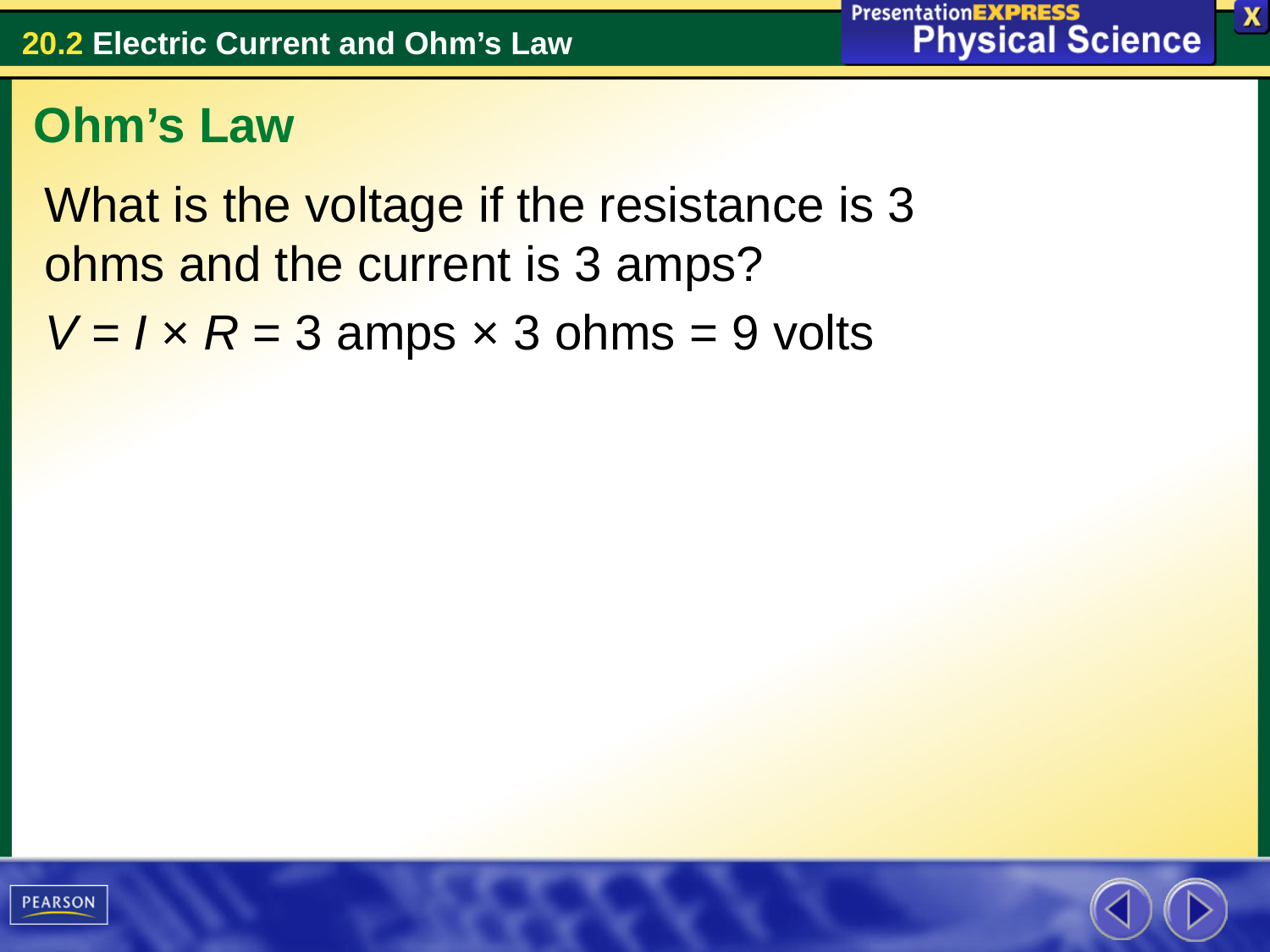

Ohm’s Law
What is the voltage if the resistance is 3 ohms and the current is 3 amps?
V = I × R = 3 amps × 3 ohms = 9 volts